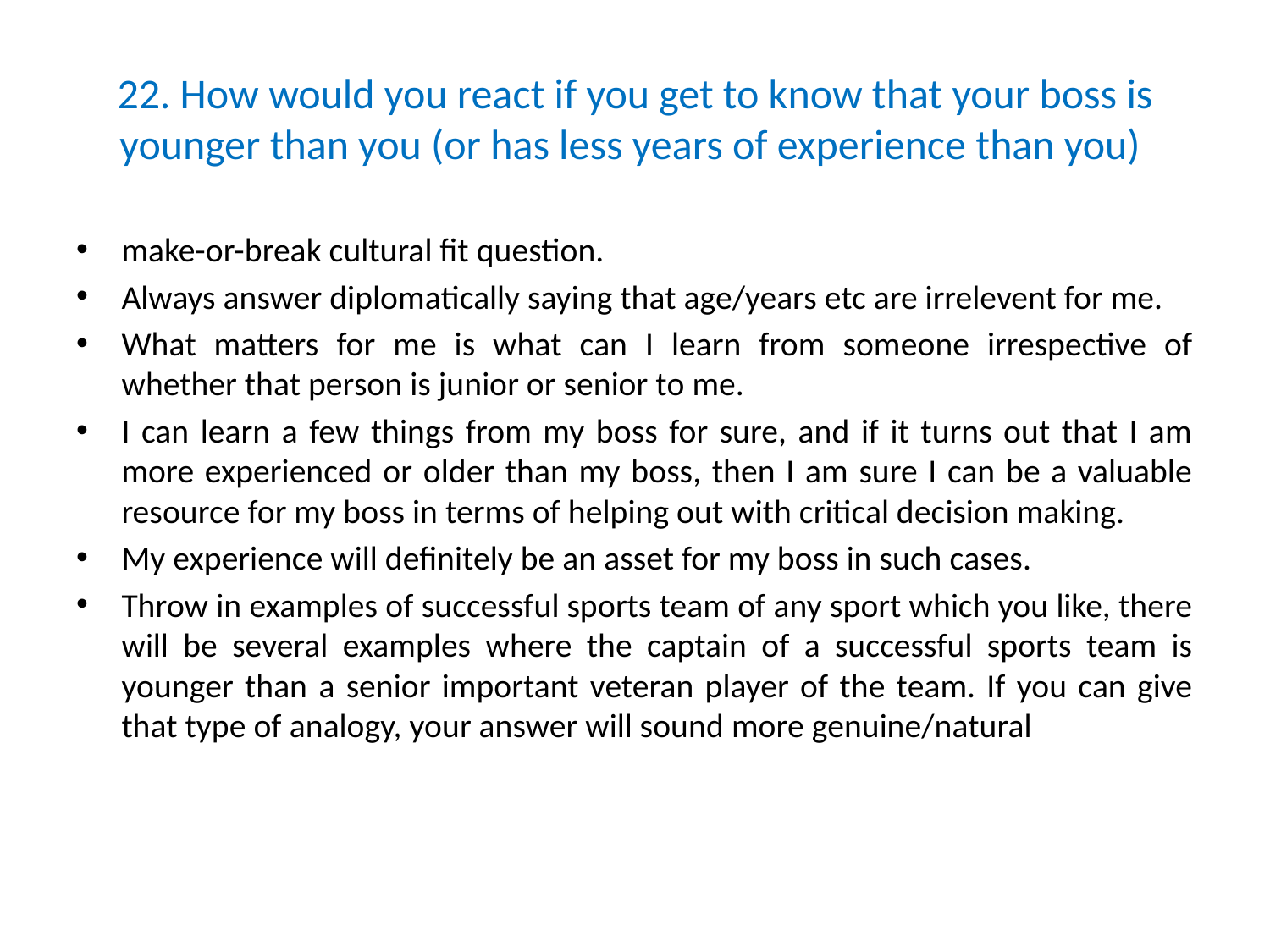

# 22. How would you react if you get to know that your boss is younger than you (or has less years of experience than you)
make-or-break cultural fit question.
Always answer diplomatically saying that age/years etc are irrelevent for me.
What matters for me is what can I learn from someone irrespective of whether that person is junior or senior to me.
I can learn a few things from my boss for sure, and if it turns out that I am more experienced or older than my boss, then I am sure I can be a valuable resource for my boss in terms of helping out with critical decision making.
My experience will definitely be an asset for my boss in such cases.
Throw in examples of successful sports team of any sport which you like, there will be several examples where the captain of a successful sports team is younger than a senior important veteran player of the team. If you can give that type of analogy, your answer will sound more genuine/natural